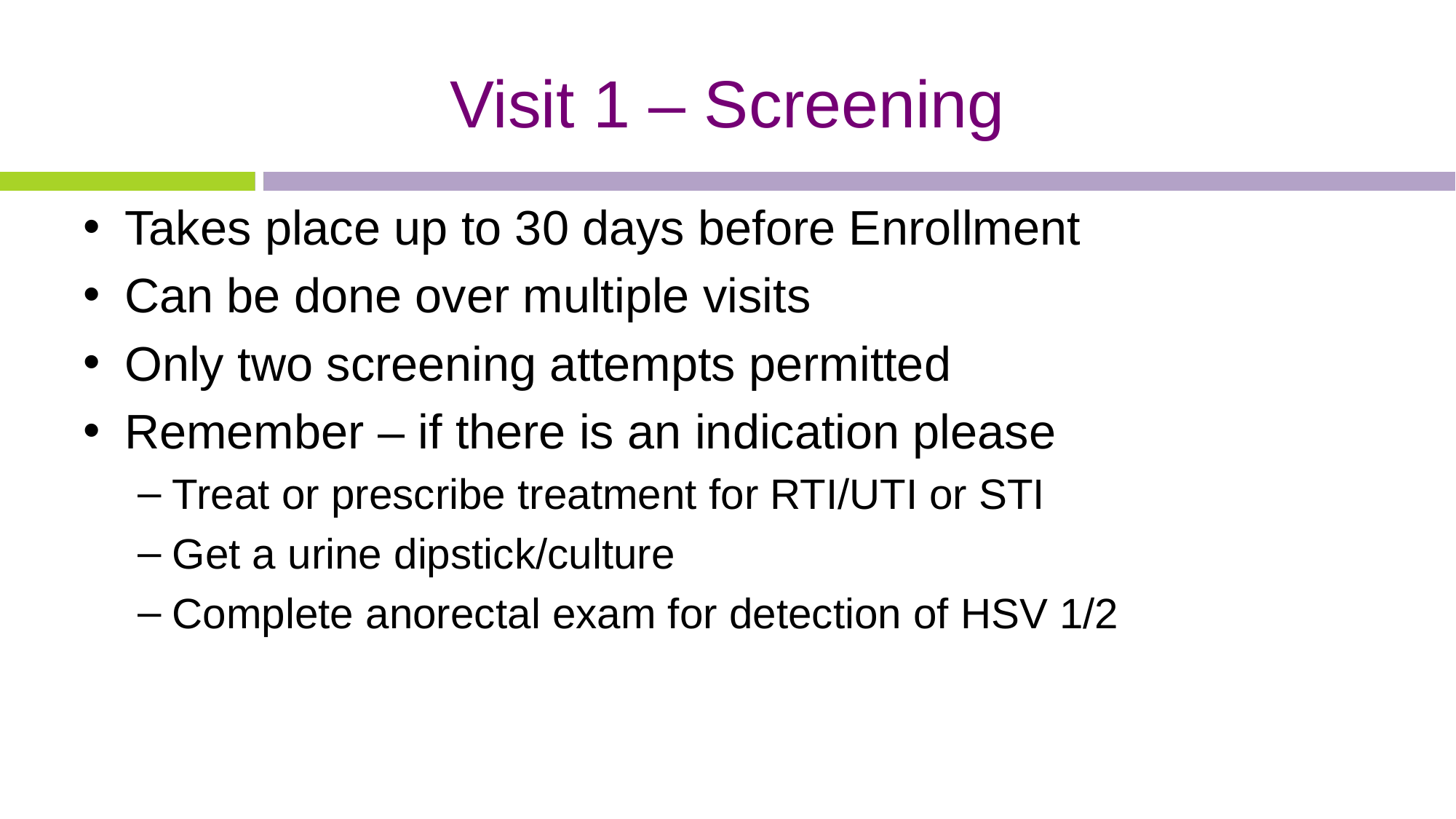

# Visit 1 – Screening
Takes place up to 30 days before Enrollment
Can be done over multiple visits
Only two screening attempts permitted
Remember – if there is an indication please
Treat or prescribe treatment for RTI/UTI or STI
Get a urine dipstick/culture
Complete anorectal exam for detection of HSV 1/2